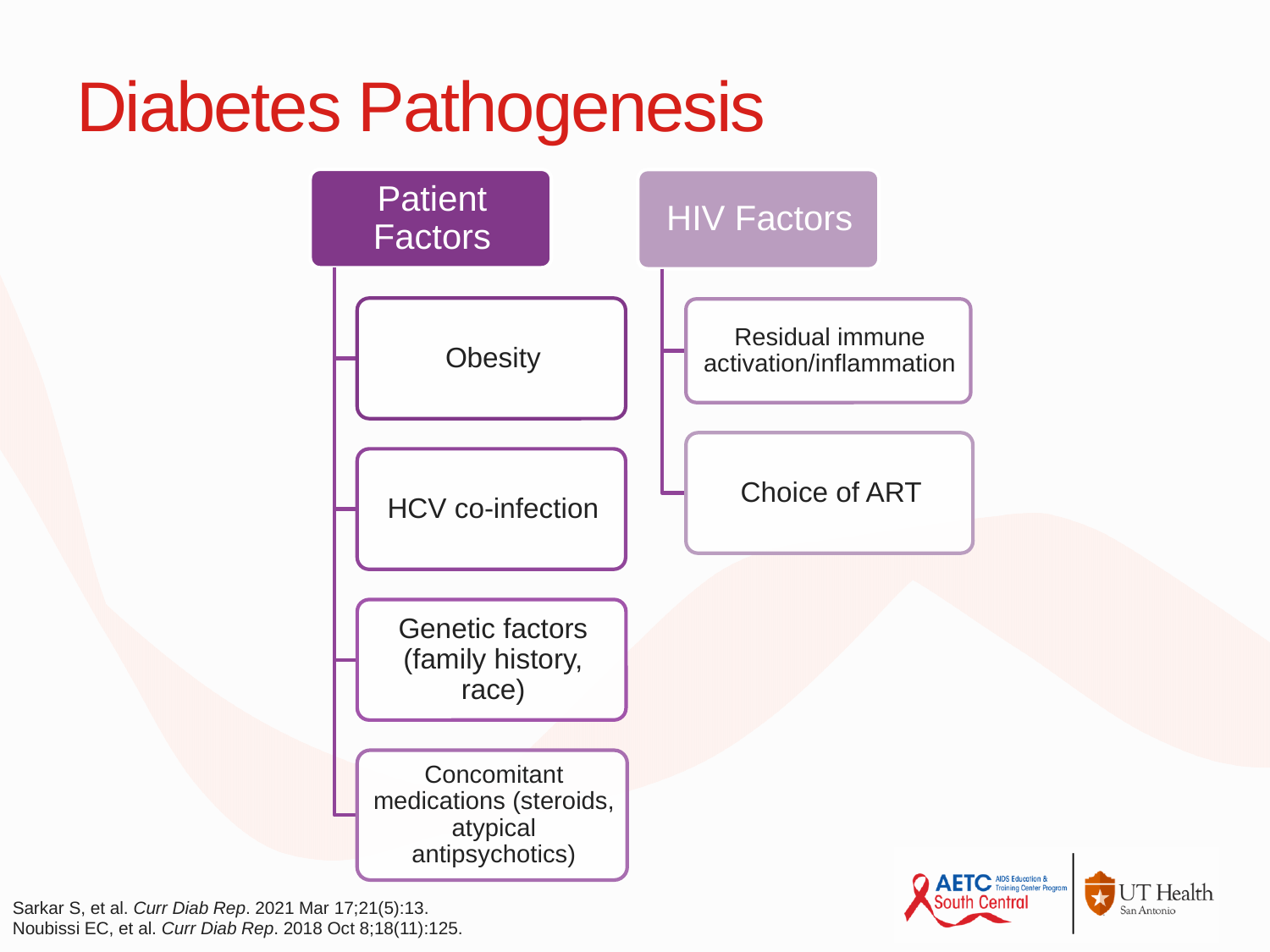

# Diabetes Pathogenesis
Patient Factors
Obesity
HCV co-infection
Genetic factors (family history, race)
Concomitant medications (steroids, atypical antipsychotics)
HIV Factors
Residual immune activation/inflammation
Choice of ART
Sarkar S, et al. Curr Diab Rep. 2021 Mar 17;21(5):13.
Noubissi EC, et al. Curr Diab Rep. 2018 Oct 8;18(11):125.